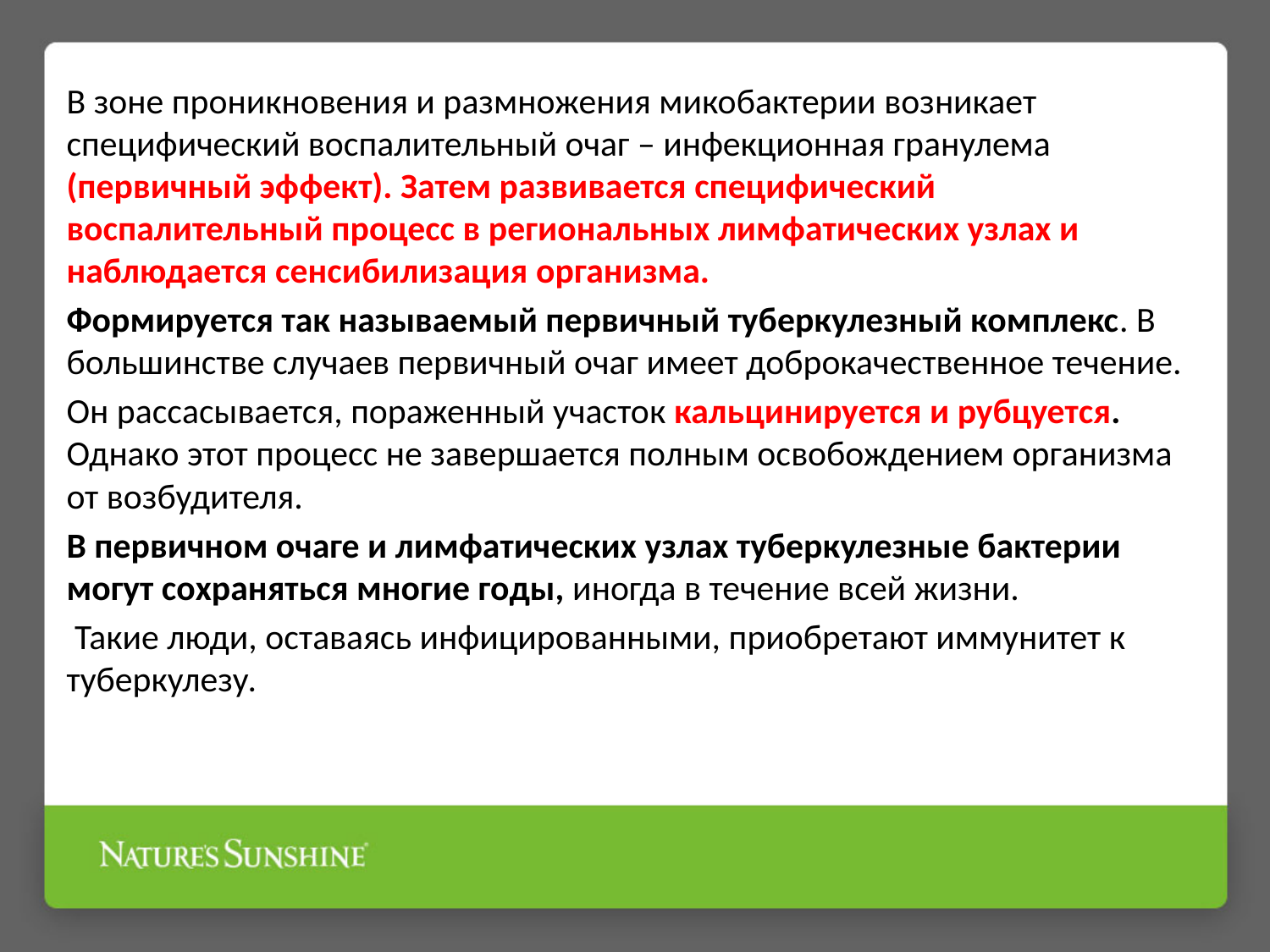

В зоне проникновения и размножения микобактерии возникает специфический воспалительный очаг – инфекционная гранулема (первичный эффект). Затем развивается специфический воспалительный процесс в региональных лимфатических узлах и наблюдается сенсибилизация организма.
Формируется так называемый первичный туберкулезный комплекс. В  большинстве случаев первичный очаг имеет доброкачественное течение.
Он рассасывается, пораженный участок кальцинируется и рубцуется. Однако этот процесс не завершается полным освобождением организма от возбудителя.
В первичном очаге и лимфатических узлах туберкулезные бактерии могут сохраняться многие годы, иногда в течение всей жизни.
 Такие люди, оставаясь инфицированными, приобретают иммунитет к туберкулезу.